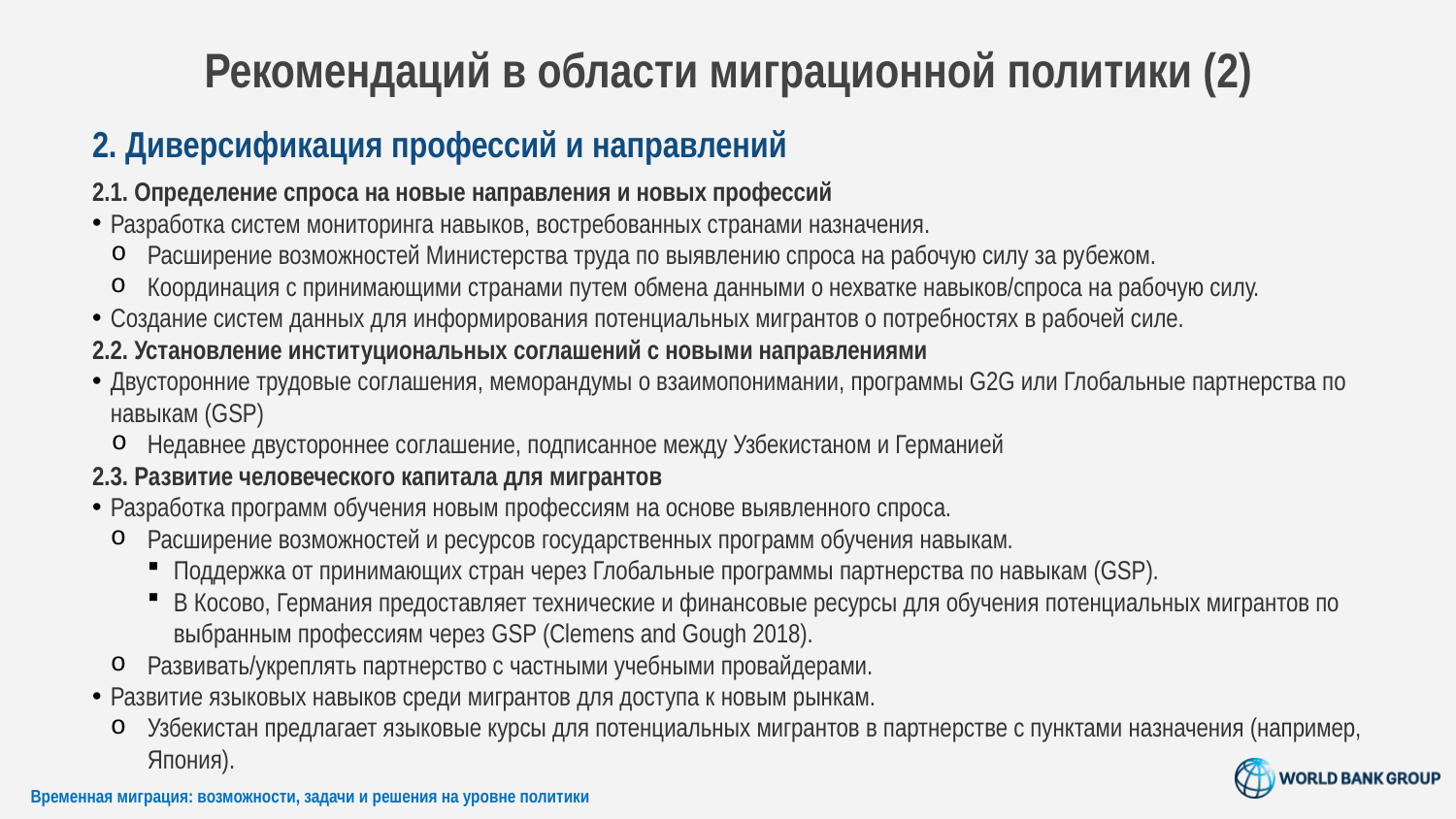

# Рекомендаций в области миграционной политики (2)
2. Диверсификация профессий и направлений
2.1. Определение спроса на новые направления и новых профессий
Разработка систем мониторинга навыков, востребованных странами назначения.
Расширение возможностей Министерства труда по выявлению спроса на рабочую силу за рубежом.
Координация с принимающими странами путем обмена данными о нехватке навыков/спроса на рабочую силу.
Создание систем данных для информирования потенциальных мигрантов о потребностях в рабочей силе.
2.2. Установление институциональных соглашений с новыми направлениями
Двусторонние трудовые соглашения, меморандумы о взаимопонимании, программы G2G или Глобальные партнерства по навыкам (GSP)
Недавнее двустороннее соглашение, подписанное между Узбекистаном и Германией
2.3. Развитие человеческого капитала для мигрантов
Разработка программ обучения новым профессиям на основе выявленного спроса.
Расширение возможностей и ресурсов государственных программ обучения навыкам.
Поддержка от принимающих стран через Глобальные программы партнерства по навыкам (GSP).
В Косово, Германия предоставляет технические и финансовые ресурсы для обучения потенциальных мигрантов по выбранным профессиям через GSP (Clemens and Gough 2018).
Развивать/укреплять партнерство с частными учебными провайдерами.
Развитие языковых навыков среди мигрантов для доступа к новым рынкам.
Узбекистан предлагает языковые курсы для потенциальных мигрантов в партнерстве с пунктами назначения (например, Япония).